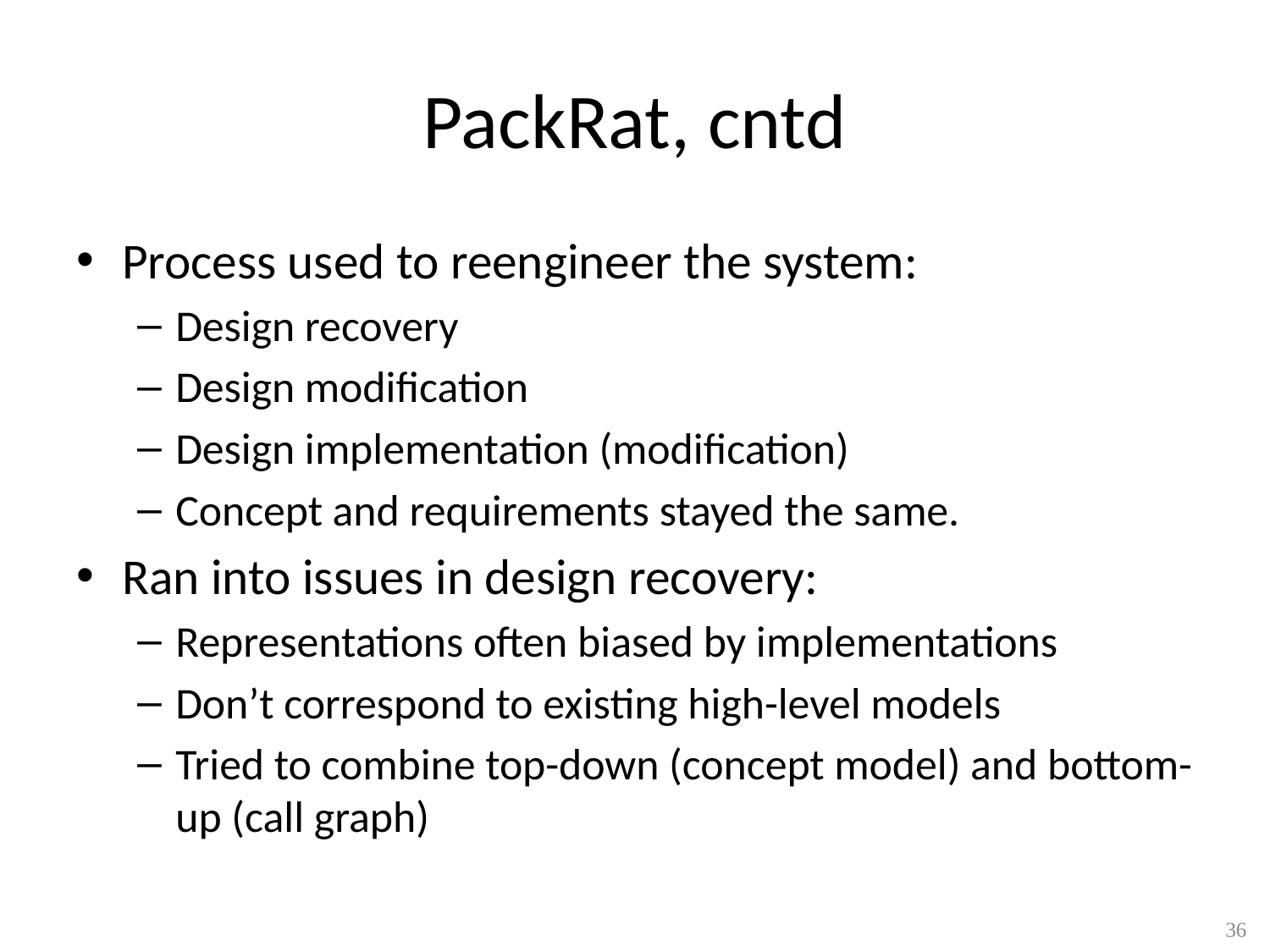

# PackRat, cntd
Process used to reengineer the system:
Design recovery
Design modification
Design implementation (modification)
Concept and requirements stayed the same.
Ran into issues in design recovery:
Representations often biased by implementations
Don’t correspond to existing high-level models
Tried to combine top-down (concept model) and bottom-up (call graph)